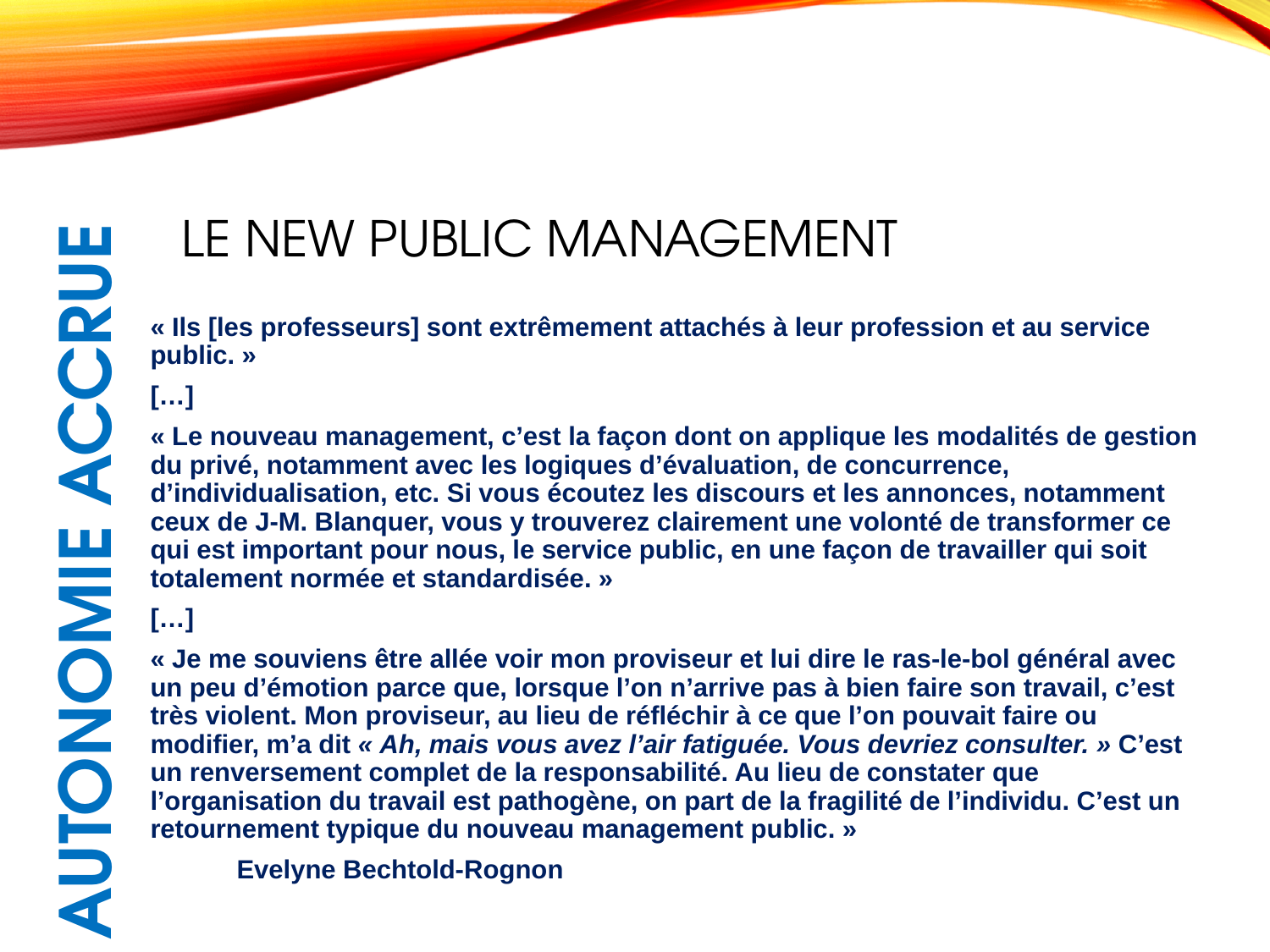

Le New public management
« Ils [les professeurs] sont extrêmement attachés à leur profession et au service public. »
[…]
« Le nouveau management, c’est la façon dont on applique les modalités de gestion du privé, notamment avec les logiques d’évaluation, de concurrence, d’individualisation, etc. Si vous écoutez les discours et les annonces, notamment ceux de J-M. Blanquer, vous y trouverez clairement une volonté de transformer ce qui est important pour nous, le service public, en une façon de travailler qui soit totalement normée et standardisée. »
[…]
« Je me souviens être allée voir mon proviseur et lui dire le ras-le-bol général avec un peu d’émotion parce que, lorsque l’on n’arrive pas à bien faire son travail, c’est très violent. Mon proviseur, au lieu de réfléchir à ce que l’on pouvait faire ou modifier, m’a dit « Ah, mais vous avez l’air fatiguée. Vous devriez consulter. » C’est un renversement complet de la responsabilité. Au lieu de constater que l’organisation du travail est pathogène, on part de la fragilité de l’individu. C’est un retournement typique du nouveau management public. »
					Evelyne Bechtold-Rognon

# autonomie accrue